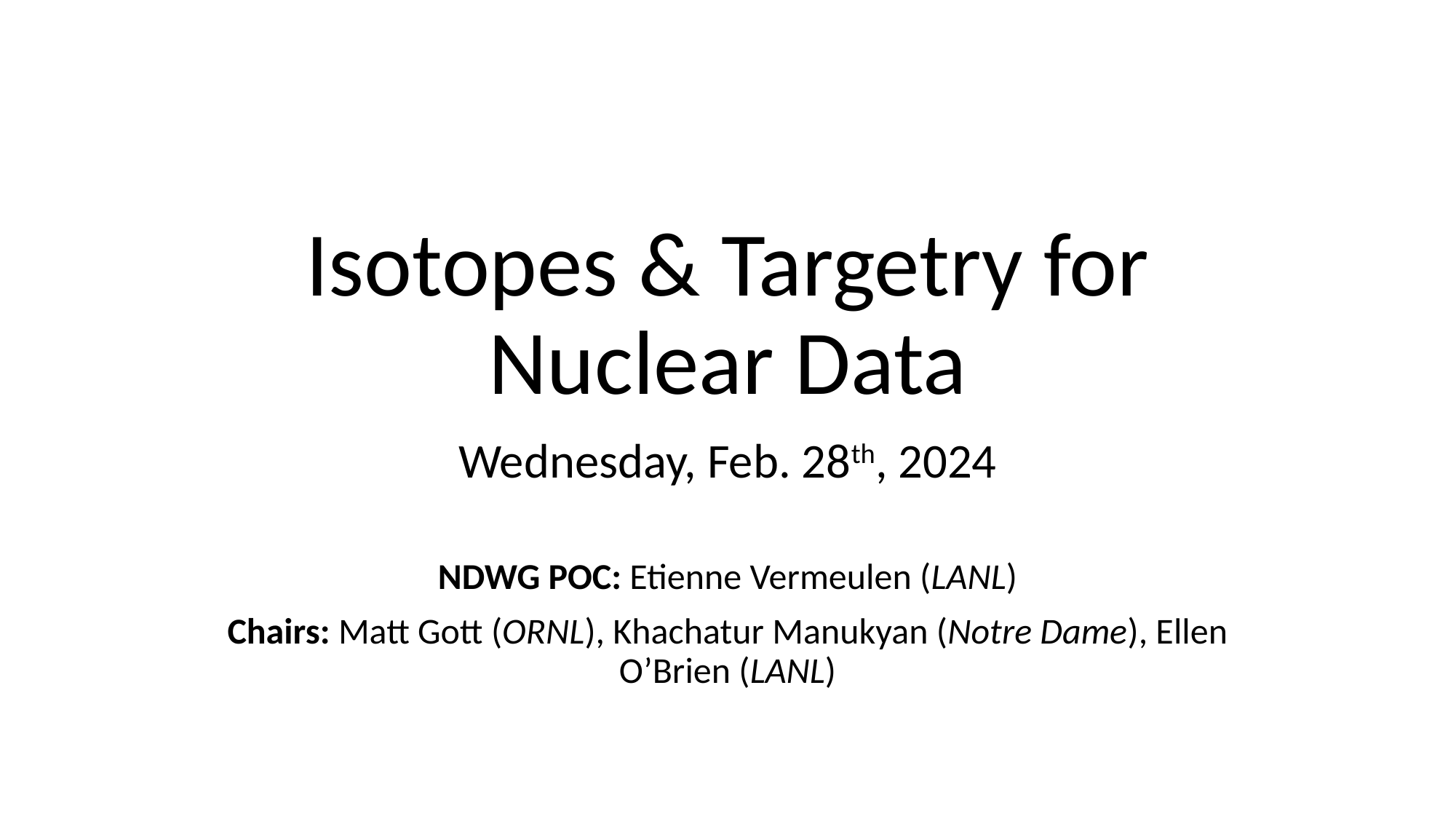

# Isotopes & Targetry for Nuclear Data
Wednesday, Feb. 28th, 2024

NDWG POC: Etienne Vermeulen (LANL)
Chairs: Matt Gott (ORNL), Khachatur Manukyan (Notre Dame), Ellen O’Brien (LANL)